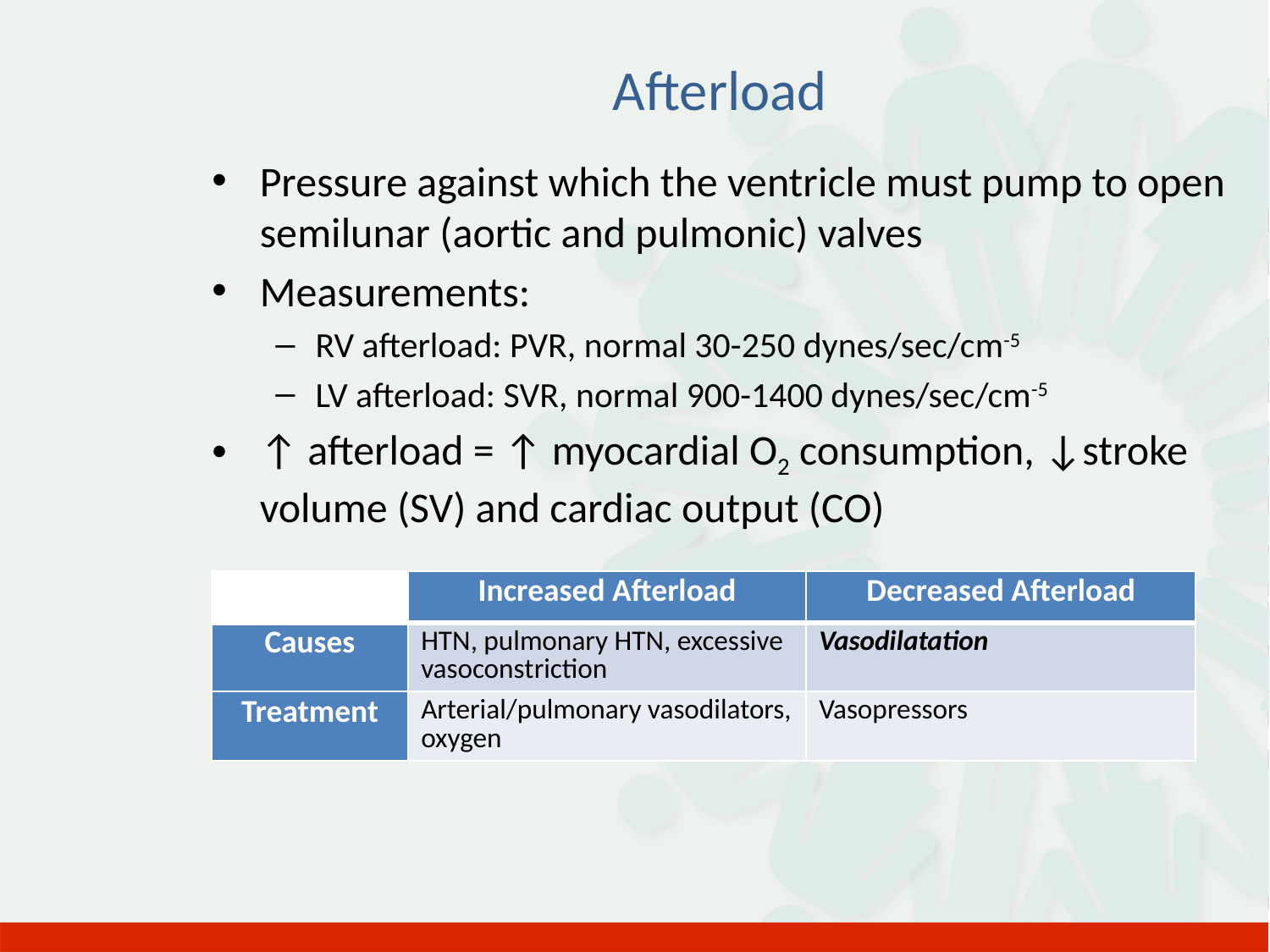

# Afterload
Pressure against which the ventricle must pump to open semilunar (aortic and pulmonic) valves
Measurements:
RV afterload: PVR, normal 30-250 dynes/sec/cm-5
LV afterload: SVR, normal 900-1400 dynes/sec/cm-5
↑ afterload = ↑ myocardial O2 consumption, ↓stroke volume (SV) and cardiac output (CO)

|  | Increased Afterload | Decreased Afterload |
| --- | --- | --- |
| Causes | HTN, pulmonary HTN, excessive vasoconstriction | Vasodilatation |
| Treatment | Arterial/pulmonary vasodilators, oxygen | Vasopressors |